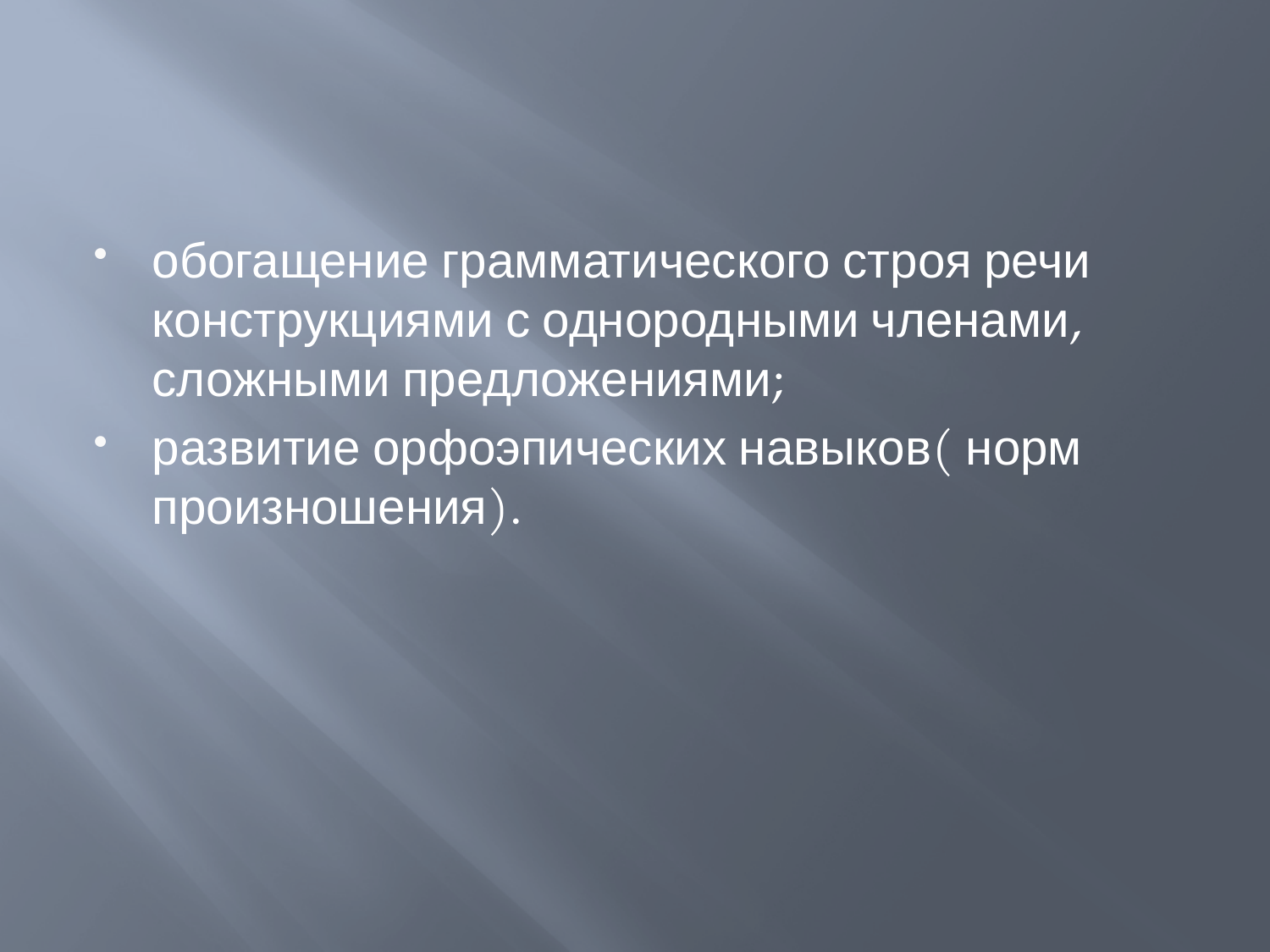

#
обогащение грамматического строя речи конструкциями с однородными членами, сложными предложениями;
развитие орфоэпических навыков( норм произношения).